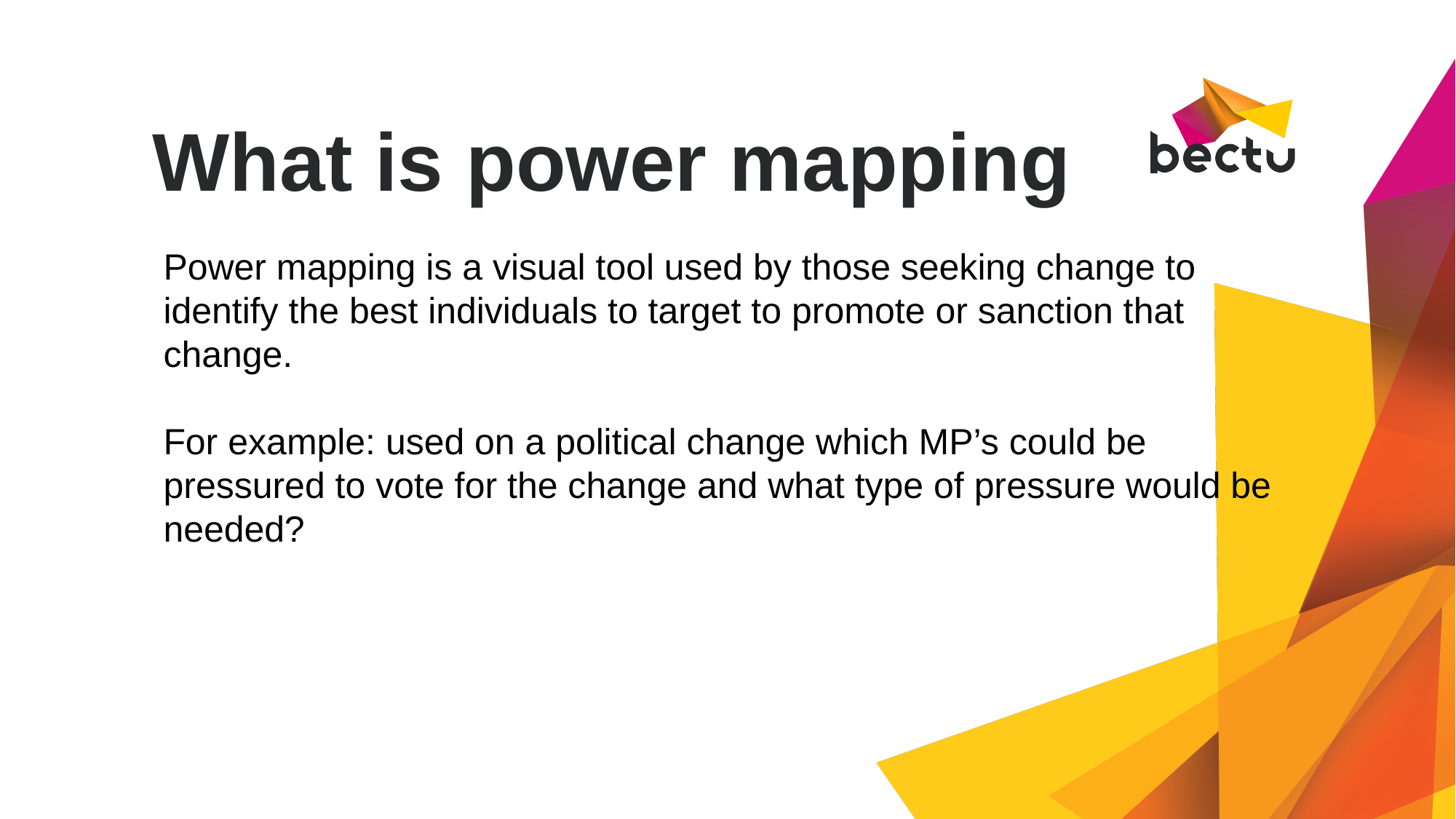

# What is power mapping
Power mapping is a visual tool used by those seeking change to identify the best individuals to target to promote or sanction that change.

For example: used on a political change which MP’s could be pressured to vote for the change and what type of pressure would be needed?